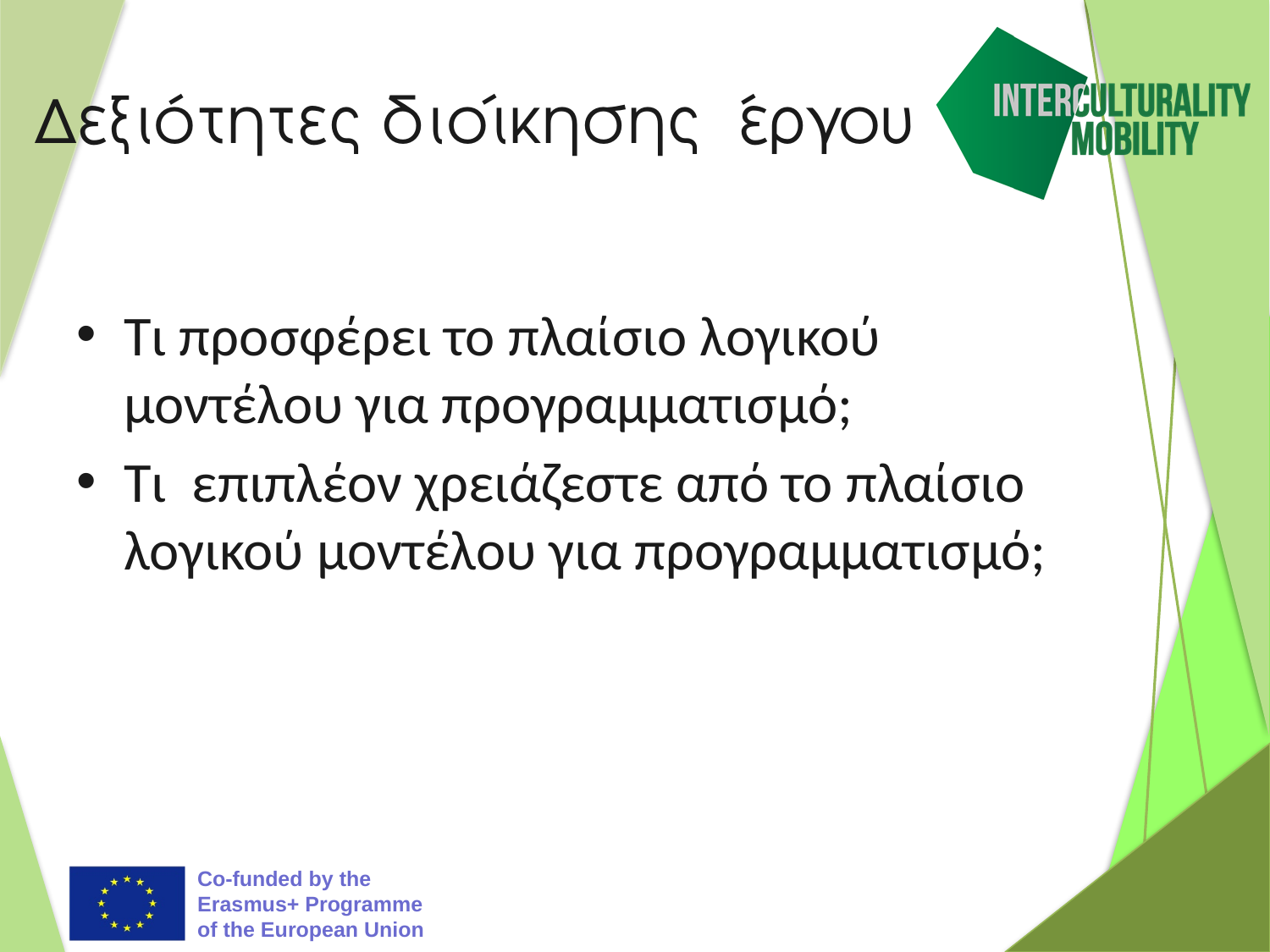

# Δεξιότητες διοίκησης  έργου

Τι προσφέρει το πλαίσιο λογικού μοντέλου για προγραμματισμό;
Τι  επιπλέον χρειάζεστε από το πλαίσιο λογικού μοντέλου για προγραμματισμό;